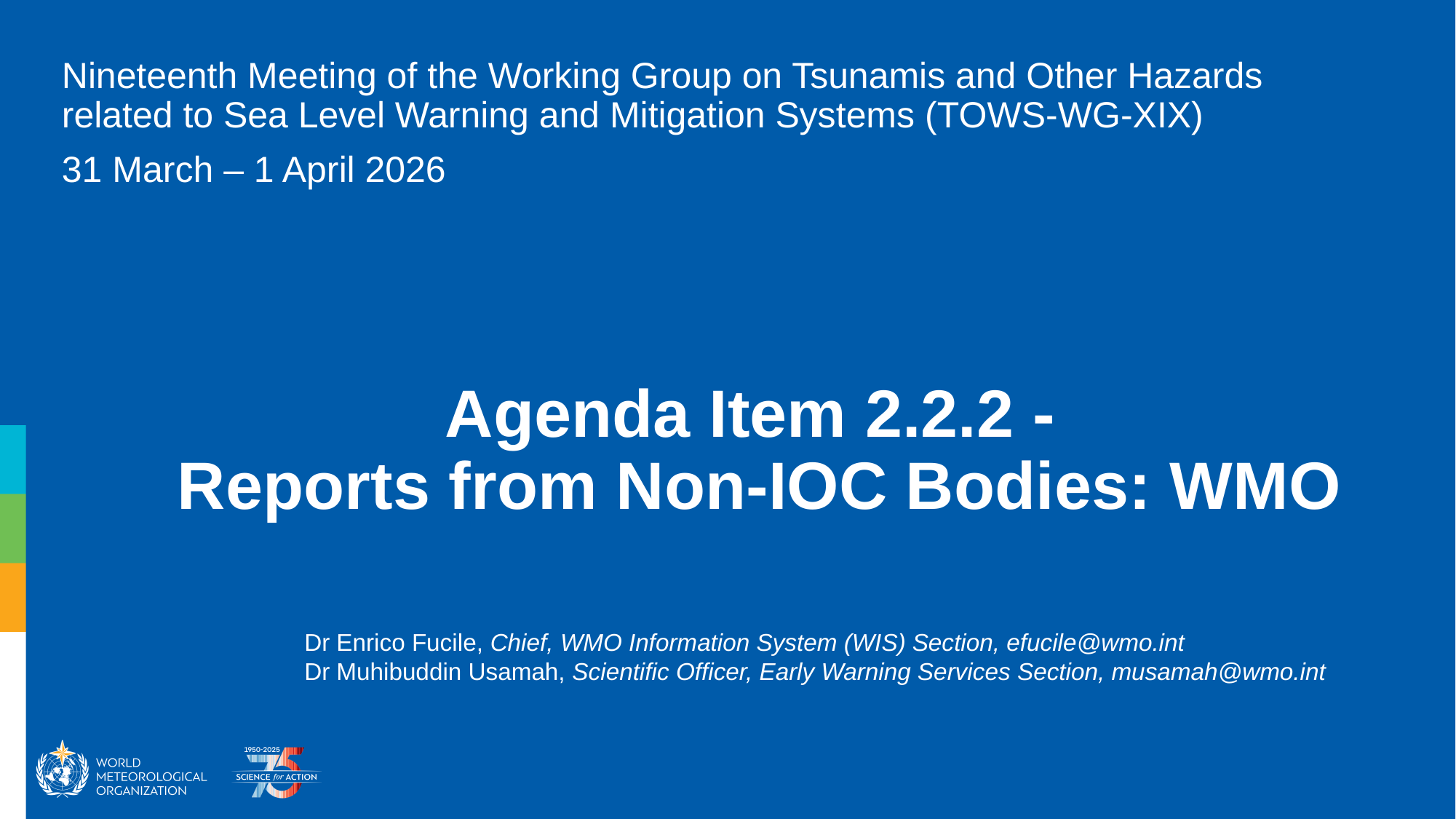

Nineteenth Meeting of the Working Group on Tsunamis and Other Hazards related to Sea Level Warning and Mitigation Systems (TOWS-WG-XIX)
31 March – 1 April 2026
# Agenda Item 2.2.2 - Reports from Non-IOC Bodies: WMO
Dr Enrico Fucile, Chief, WMO Information System (WIS) Section, efucile@wmo.int
Dr Muhibuddin Usamah, Scientific Officer, Early Warning Services Section, musamah@wmo.int